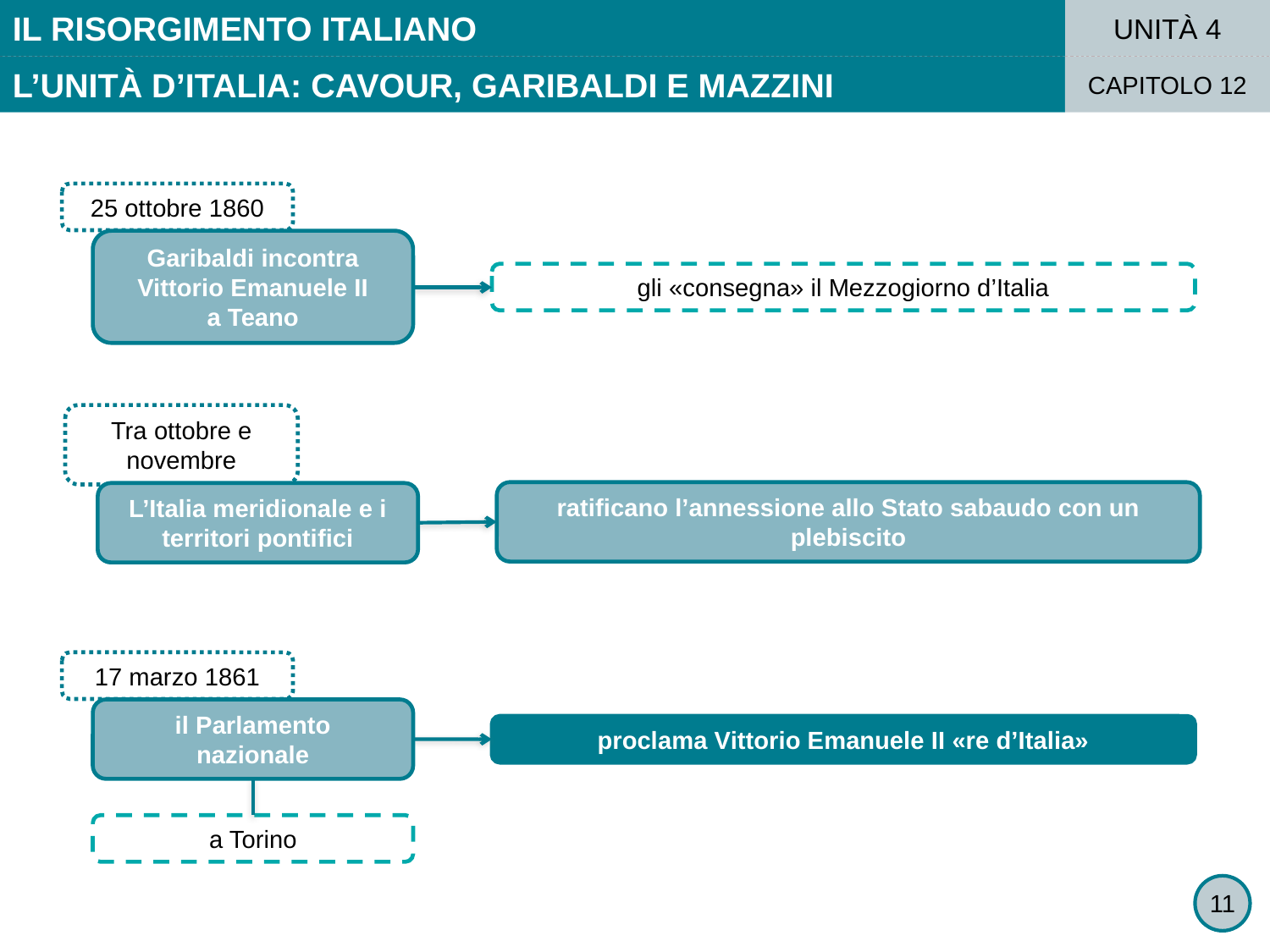

IL RISORGIMENTO ITALIANO
UNITÀ 4
L’UNITÀ D’ITALIA: CAVOUR, GARIBALDI E MAZZINI
CAPITOLO 12
25 ottobre 1860
Garibaldi incontra Vittorio Emanuele II
a Teano
gli «consegna» il Mezzogiorno d’Italia
Tra ottobre e novembre
ratificano l’annessione allo Stato sabaudo con un
plebiscito
L’Italia meridionale e i territori pontifici
17 marzo 1861
il Parlamento
nazionale
proclama Vittorio Emanuele II «re d’Italia»
a Torino
11